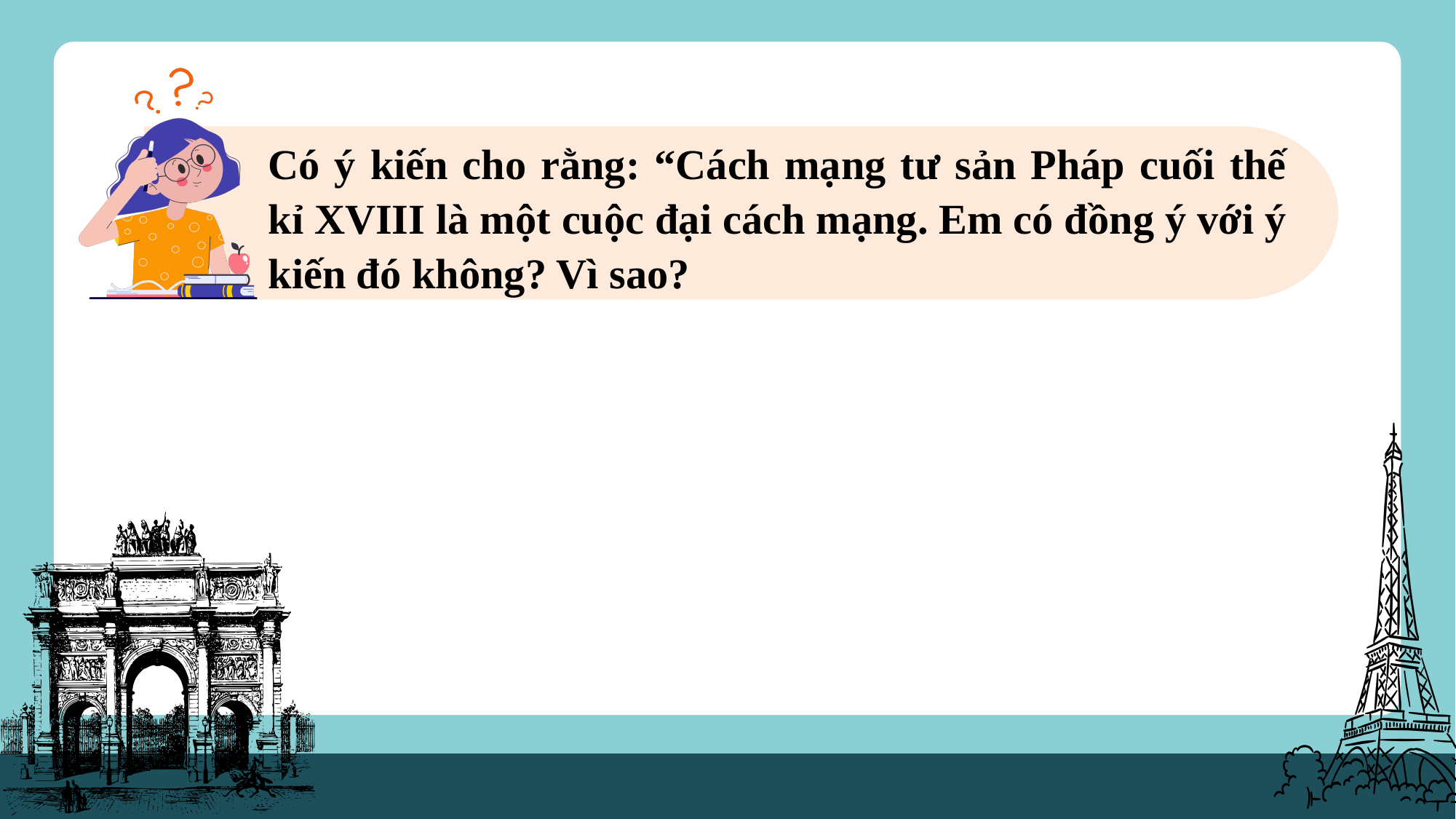

Có ý kiến cho rằng: “Cách mạng tư sản Pháp cuối thế kỉ XVIII là một cuộc đại cách mạng. Em có đồng ý với ý kiến đó không? Vì sao?